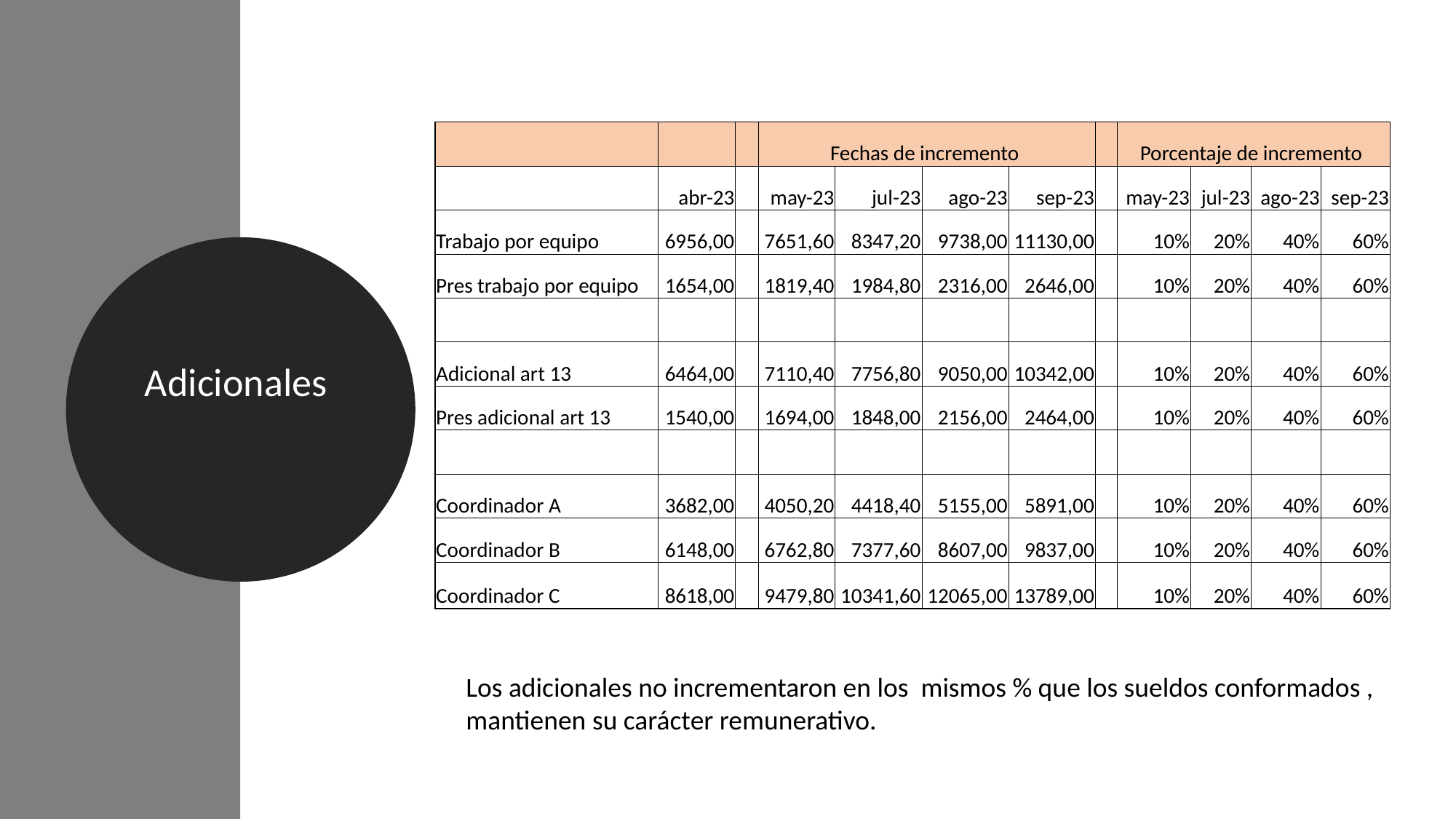

|  |  |  | Fechas de incremento |  |  |  |  | Porcentaje de incremento |  |  |  |
| --- | --- | --- | --- | --- | --- | --- | --- | --- | --- | --- | --- |
|  | abr-23 |  | may-23 | jul-23 | ago-23 | sep-23 |  | may-23 | jul-23 | ago-23 | sep-23 |
| Trabajo por equipo | 6956,00 |  | 7651,60 | 8347,20 | 9738,00 | 11130,00 |  | 10% | 20% | 40% | 60% |
| Pres trabajo por equipo | 1654,00 |  | 1819,40 | 1984,80 | 2316,00 | 2646,00 |  | 10% | 20% | 40% | 60% |
|  |  |  |  |  |  |  |  |  |  |  |  |
| Adicional art 13 | 6464,00 |  | 7110,40 | 7756,80 | 9050,00 | 10342,00 |  | 10% | 20% | 40% | 60% |
| Pres adicional art 13 | 1540,00 |  | 1694,00 | 1848,00 | 2156,00 | 2464,00 |  | 10% | 20% | 40% | 60% |
|  |  |  |  |  |  |  |  |  |  |  |  |
| Coordinador A | 3682,00 |  | 4050,20 | 4418,40 | 5155,00 | 5891,00 |  | 10% | 20% | 40% | 60% |
| Coordinador B | 6148,00 |  | 6762,80 | 7377,60 | 8607,00 | 9837,00 |  | 10% | 20% | 40% | 60% |
| Coordinador C | 8618,00 |  | 9479,80 | 10341,60 | 12065,00 | 13789,00 |  | 10% | 20% | 40% | 60% |
Adicionales

Los adicionales no incrementaron en los  mismos % que los sueldos conformados , mantienen su carácter remunerativo.